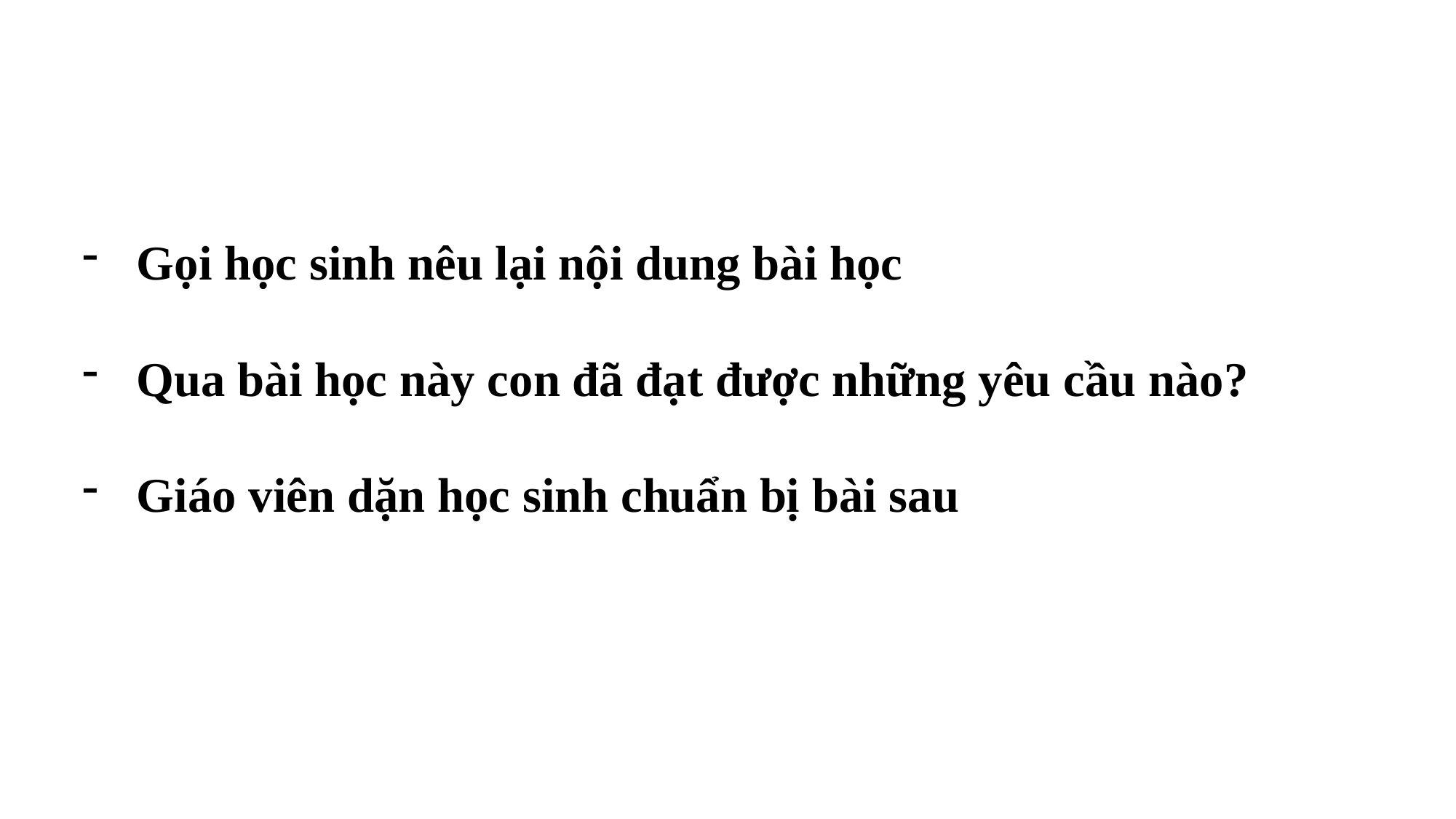

Gọi học sinh nêu lại nội dung bài học
Qua bài học này con đã đạt được những yêu cầu nào?
Giáo viên dặn học sinh chuẩn bị bài sau